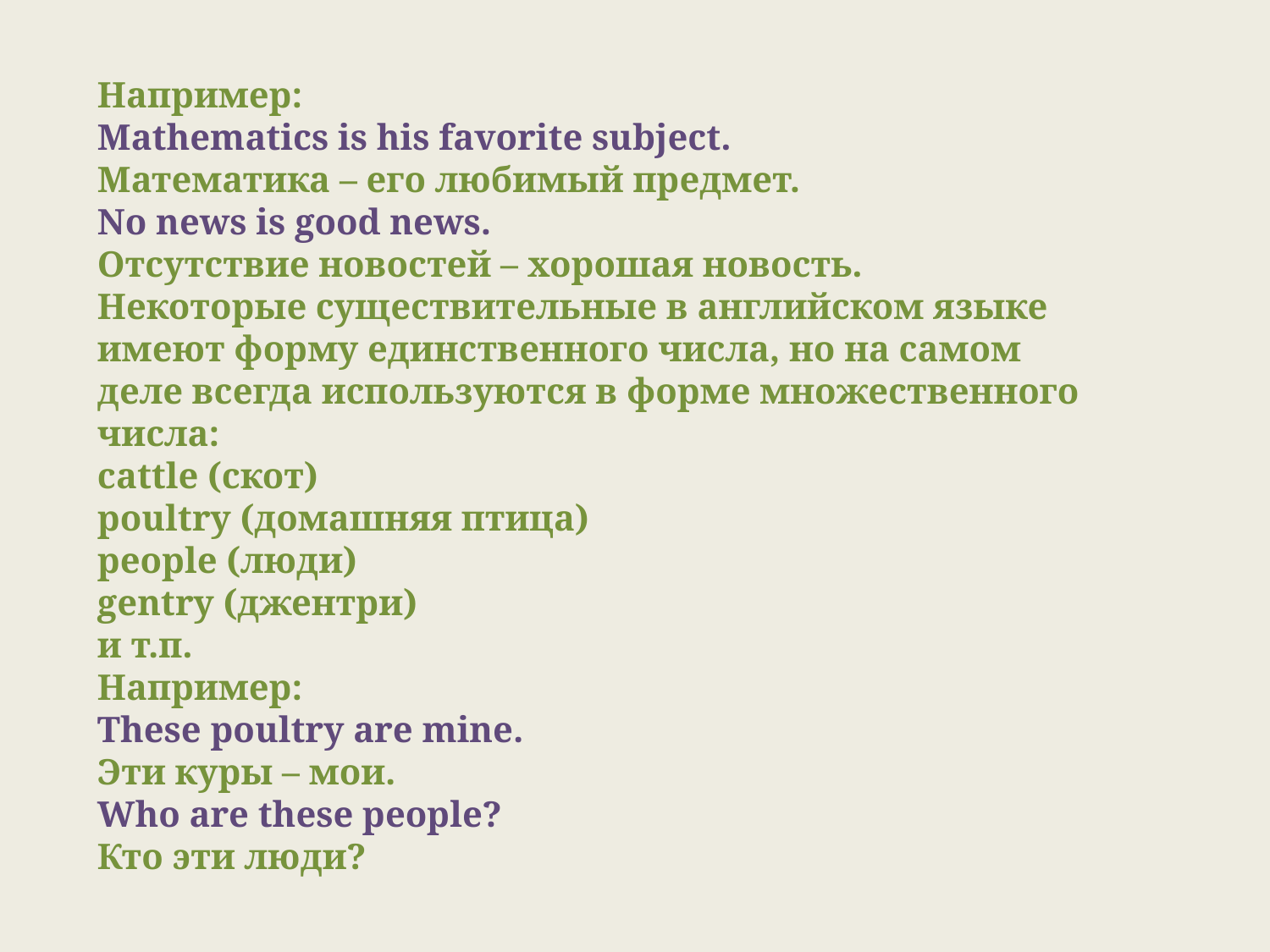

Например:
Mathematics is his favorite subject.
Математика – его любимый предмет.
No news is good news.
Отсутствие новостей – хорошая новость.
Некоторые существительные в английском языке имеют форму единственного числа, но на самом деле всегда используются в форме множественного числа:
cattle (скот)
poultry (домашняя птица)
people (люди)
gentry (джентри)
и т.п.
Например:
These poultry are mine.
Эти куры – мои.
Who are these people?
Кто эти люди?